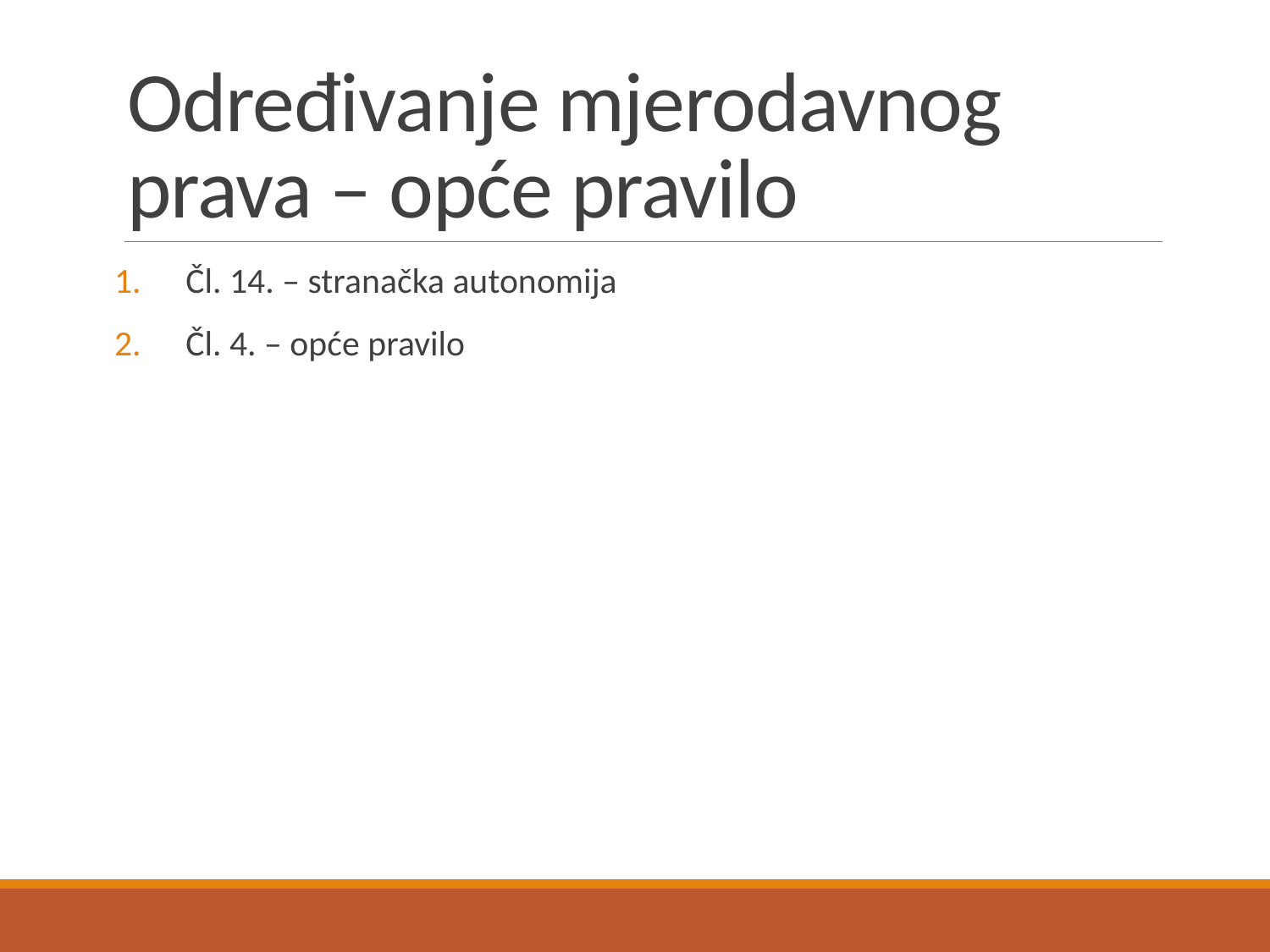

# Određivanje mjerodavnog prava – opće pravilo
Čl. 14. – stranačka autonomija
Čl. 4. – opće pravilo